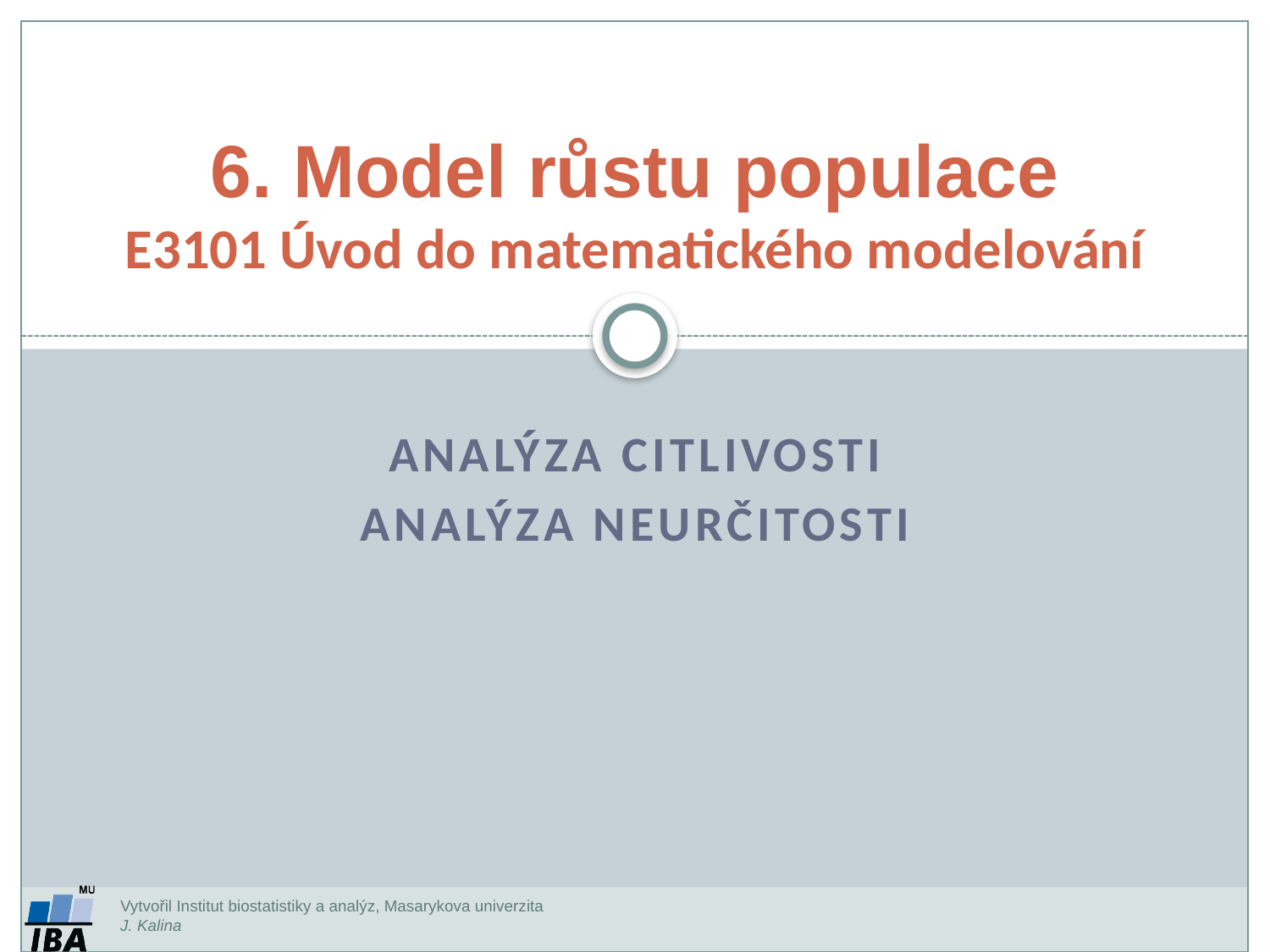

6. Model růstu populace
E3101 Úvod do matematického modelování
Analýza citlivosti
Analýza neurčitosti
Vytvořil Institut biostatistiky a analýz, Masarykova univerzita
J. Kalina